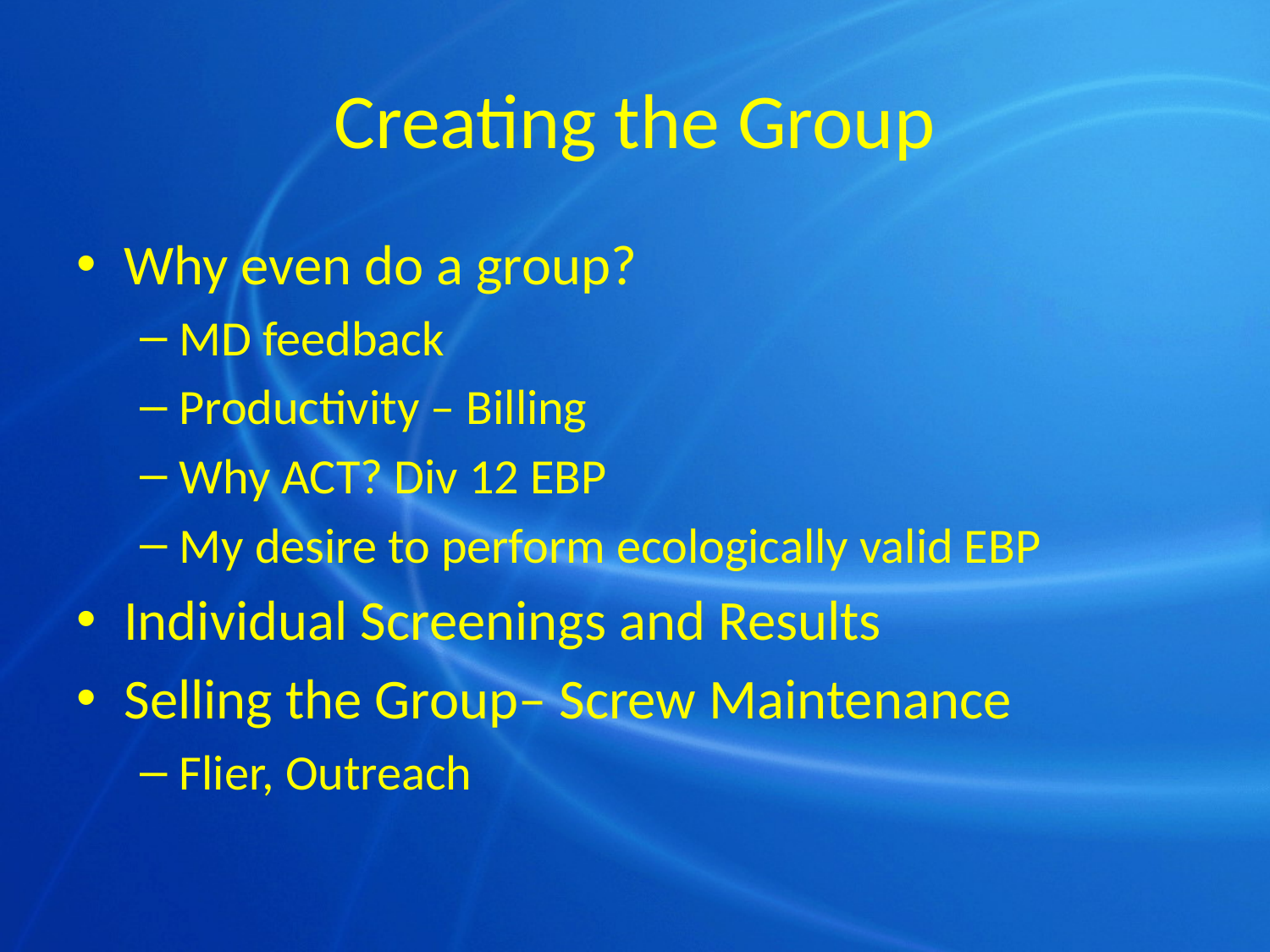

# Creating the Group
Why even do a group?
MD feedback
Productivity – Billing
Why ACT? Div 12 EBP
My desire to perform ecologically valid EBP
Individual Screenings and Results
Selling the Group– Screw Maintenance
Flier, Outreach